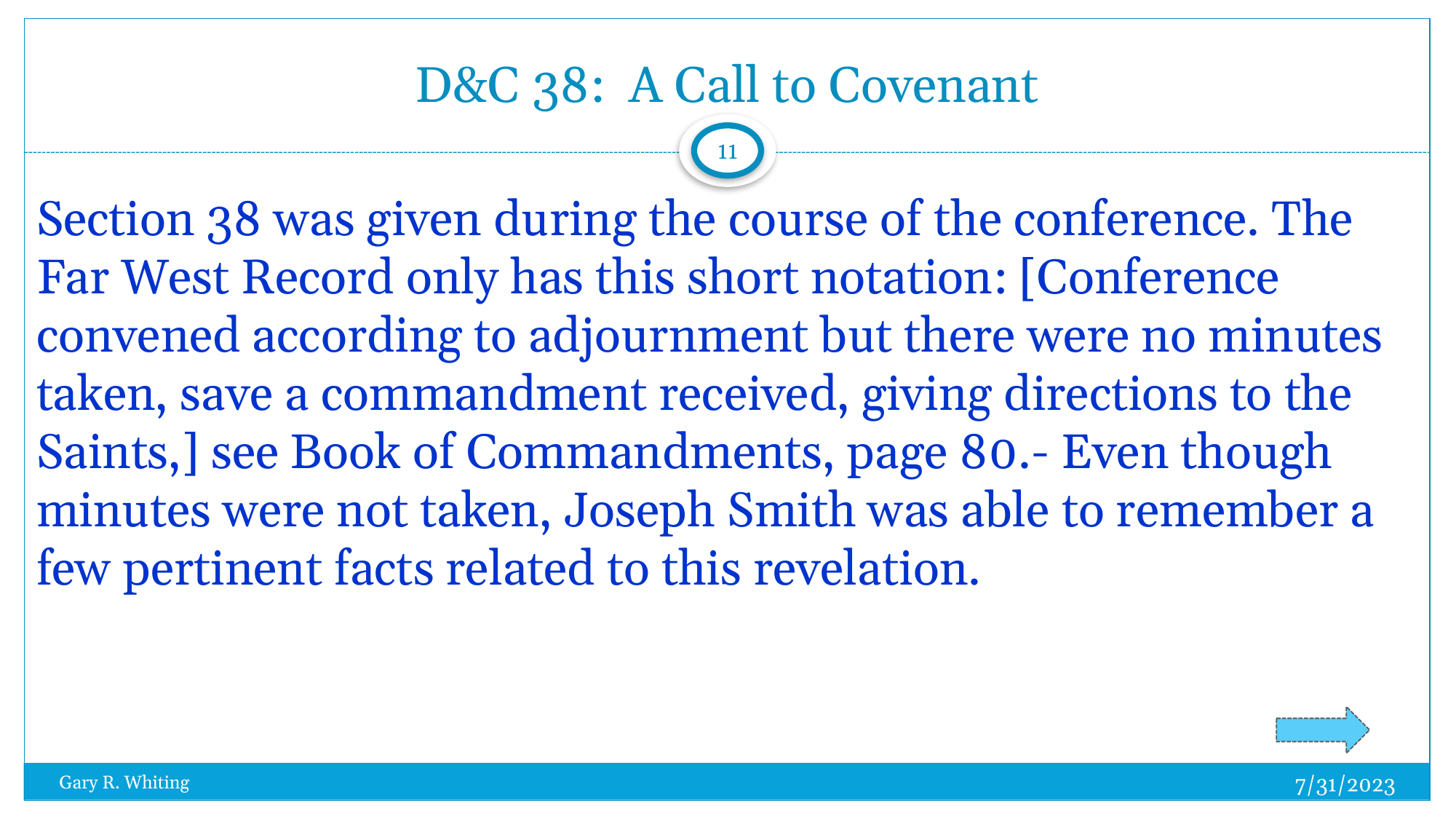

# D&C 38:  A Call to Covenant
11
Section 38 was given during the course of the conference. The Far West Record only has this short notation: [Conference convened according to adjournment but there were no minutes taken, save a commandment received, giving directions to the Saints,] see Book of Commandments, page 80.- Even though minutes were not taken, Joseph Smith was able to remember a few pertinent facts related to this revelation.

7/31/2023
Gary R. Whiting